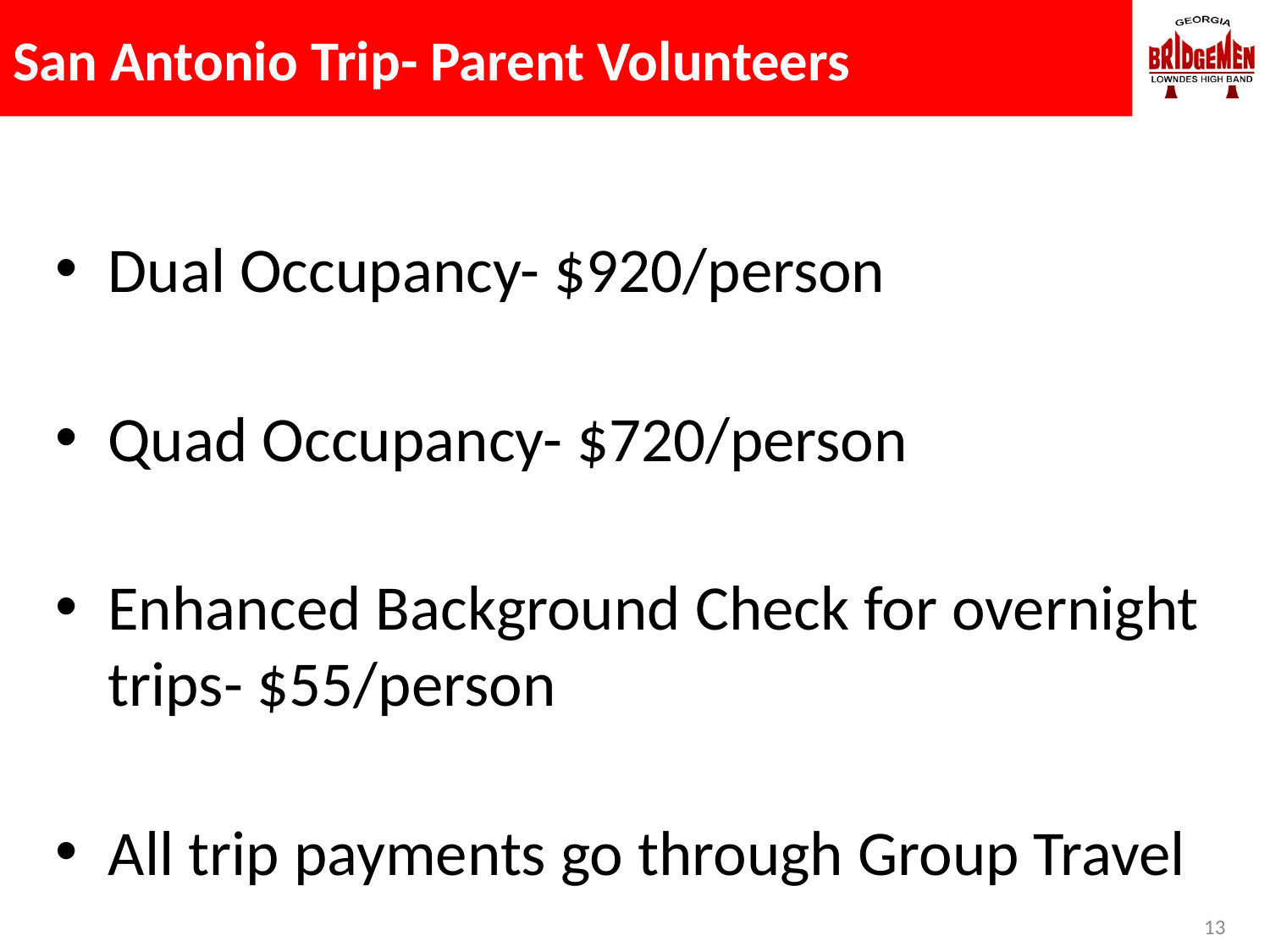

# San Antonio Trip- Parent Volunteers

Dual Occupancy- $920/person

Quad Occupancy- $720/person

Enhanced Background Check for overnight trips- $55/person

All trip payments go through Group Travel

13